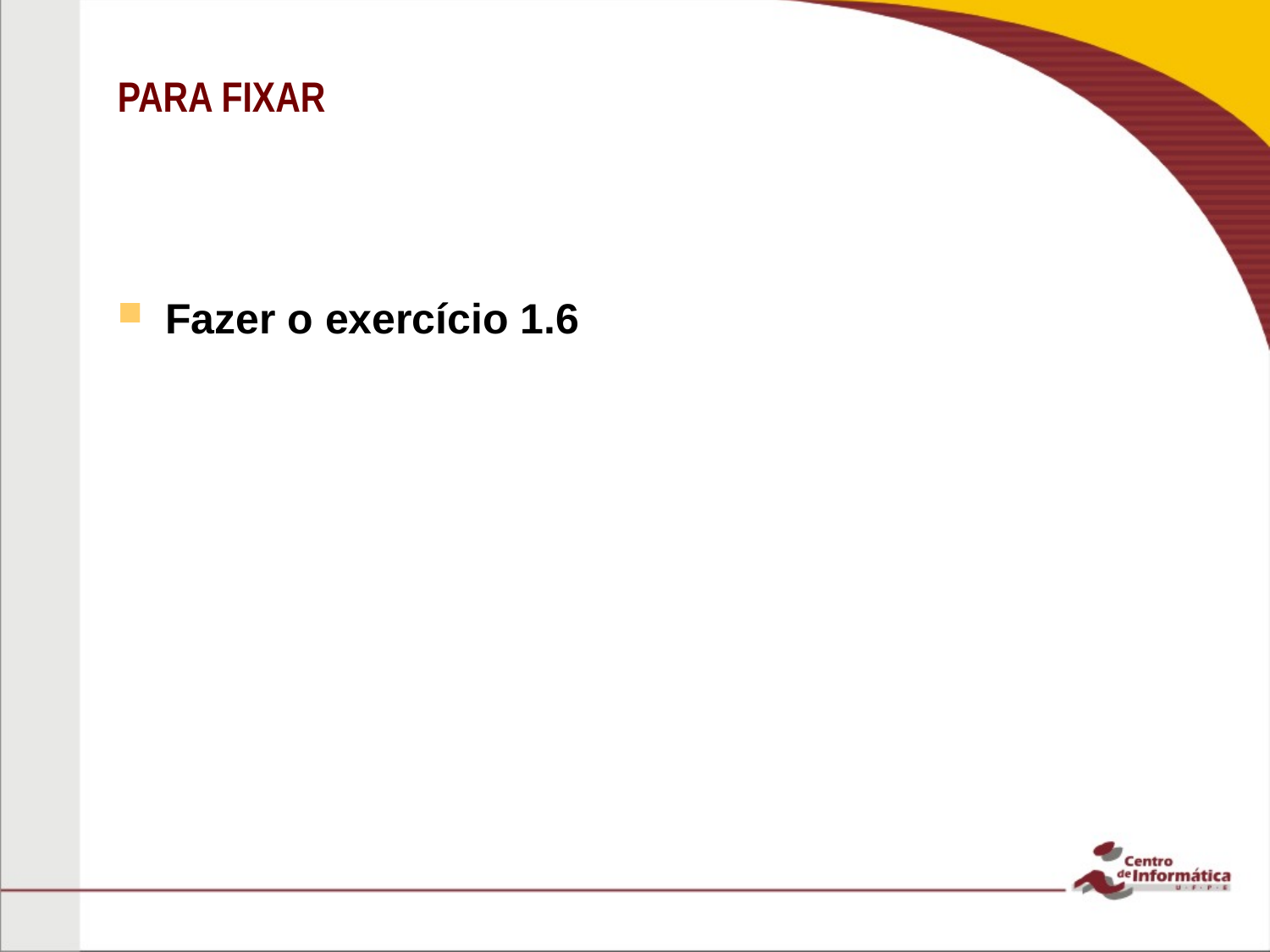

# PARA FIXAR

Fazer o exercício 1.6